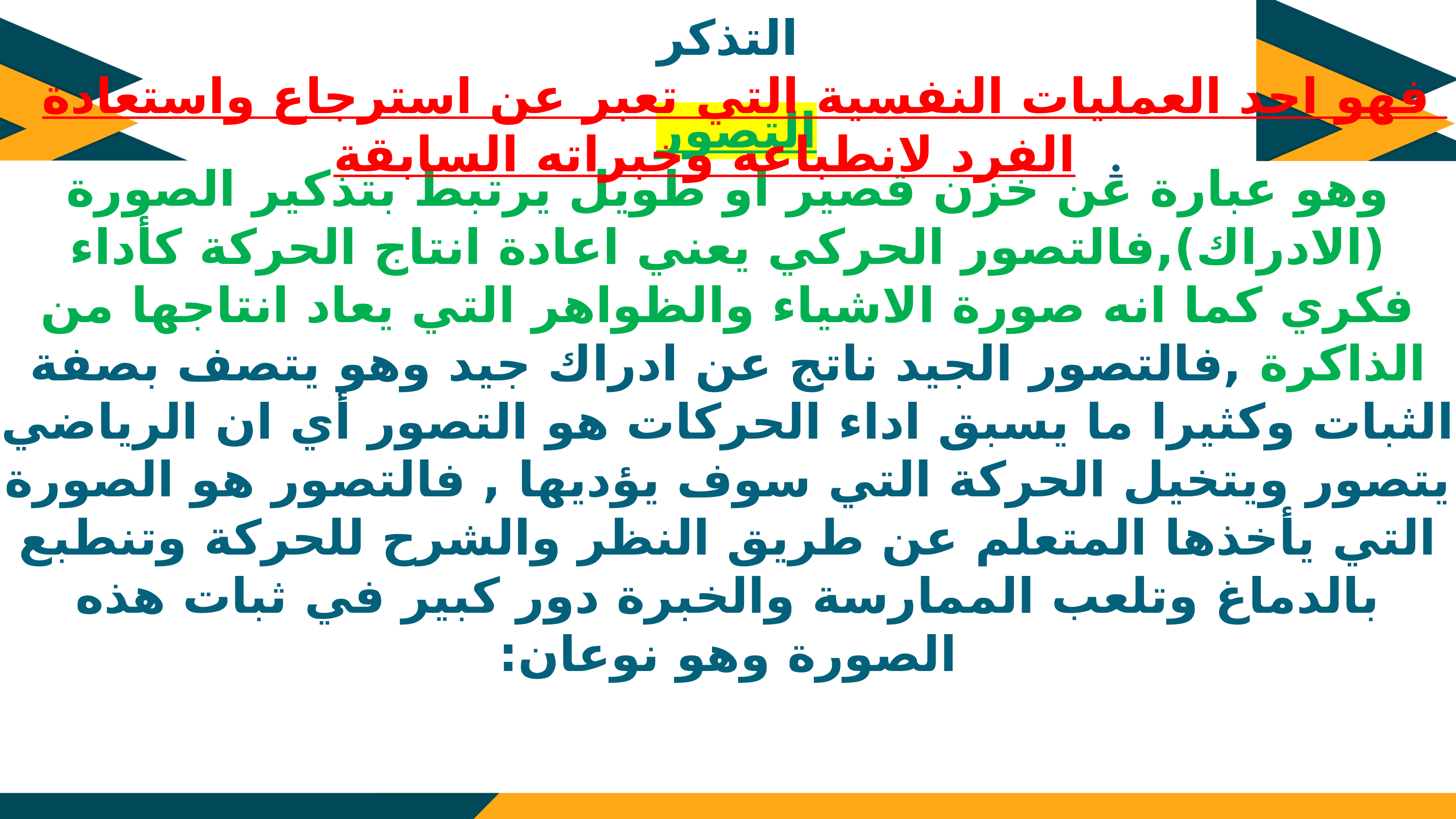

التذكر
 فهو احد العمليات النفسية التي تعبر عن استرجاع واستعادة الفرد لانطباعه وخبراته السابقة  .
التصور
وهو عبارة عن خزن قصير او طويل يرتبط بتذكير الصورة (الادراك),فالتصور الحركي يعني اعادة انتاج الحركة كأداء فكري كما انه صورة الاشياء والظواهر التي يعاد انتاجها من الذاكرة ,فالتصور الجيد ناتج عن ادراك جيد وهو يتصف بصفة الثبات وكثيرا ما يسبق اداء الحركات هو التصور أي ان الرياضي يتصور ويتخيل الحركة التي سوف يؤديها , فالتصور هو الصورة التي يأخذها المتعلم عن طريق النظر والشرح للحركة وتنطبع بالدماغ وتلعب الممارسة والخبرة دور كبير في ثبات هذه الصورة وهو نوعان: